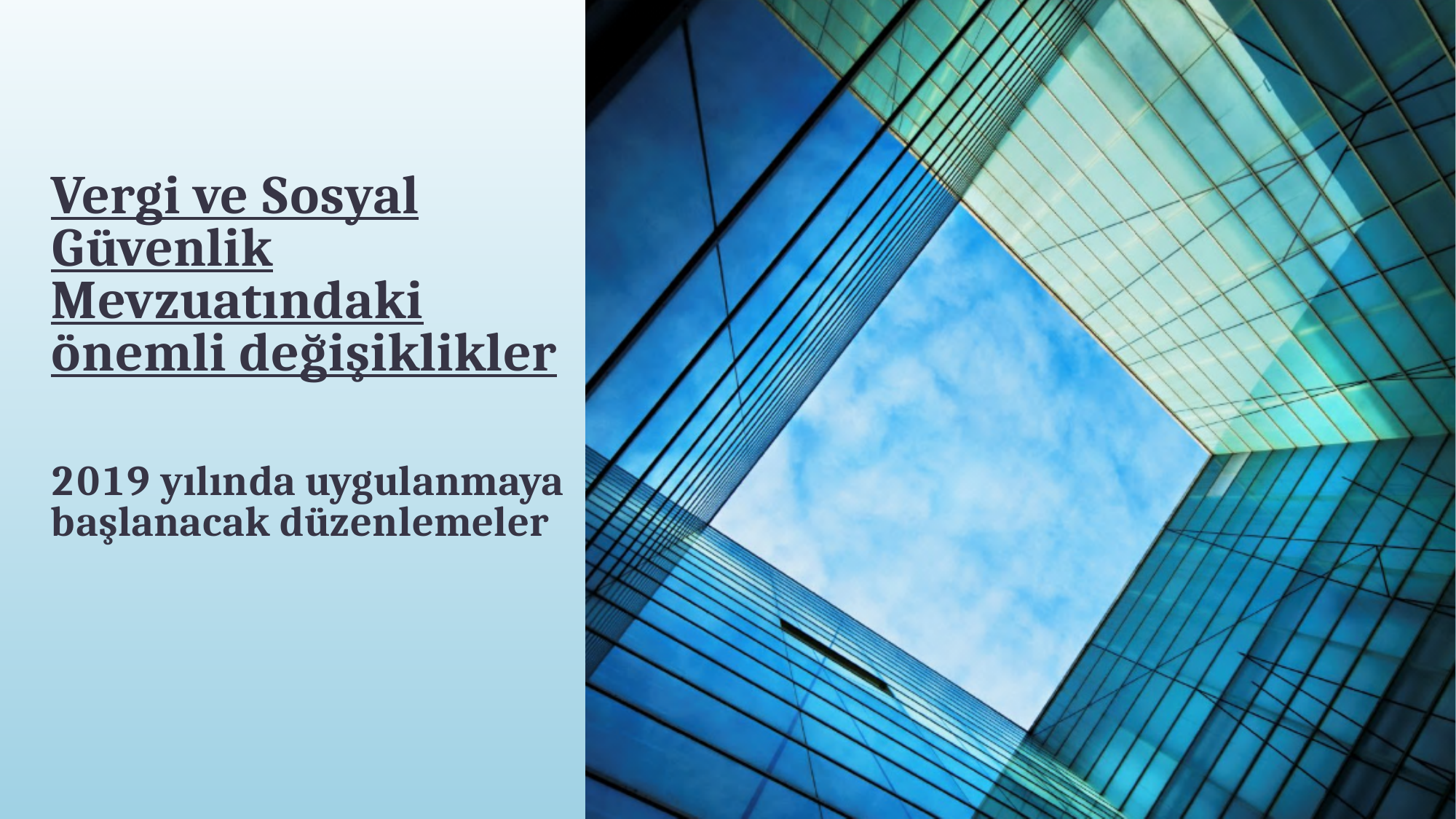

# Vergi ve Sosyal Güvenlik Mevzuatındaki önemli değişiklikler 2019 yılında uygulanmaya başlanacak düzenlemeler